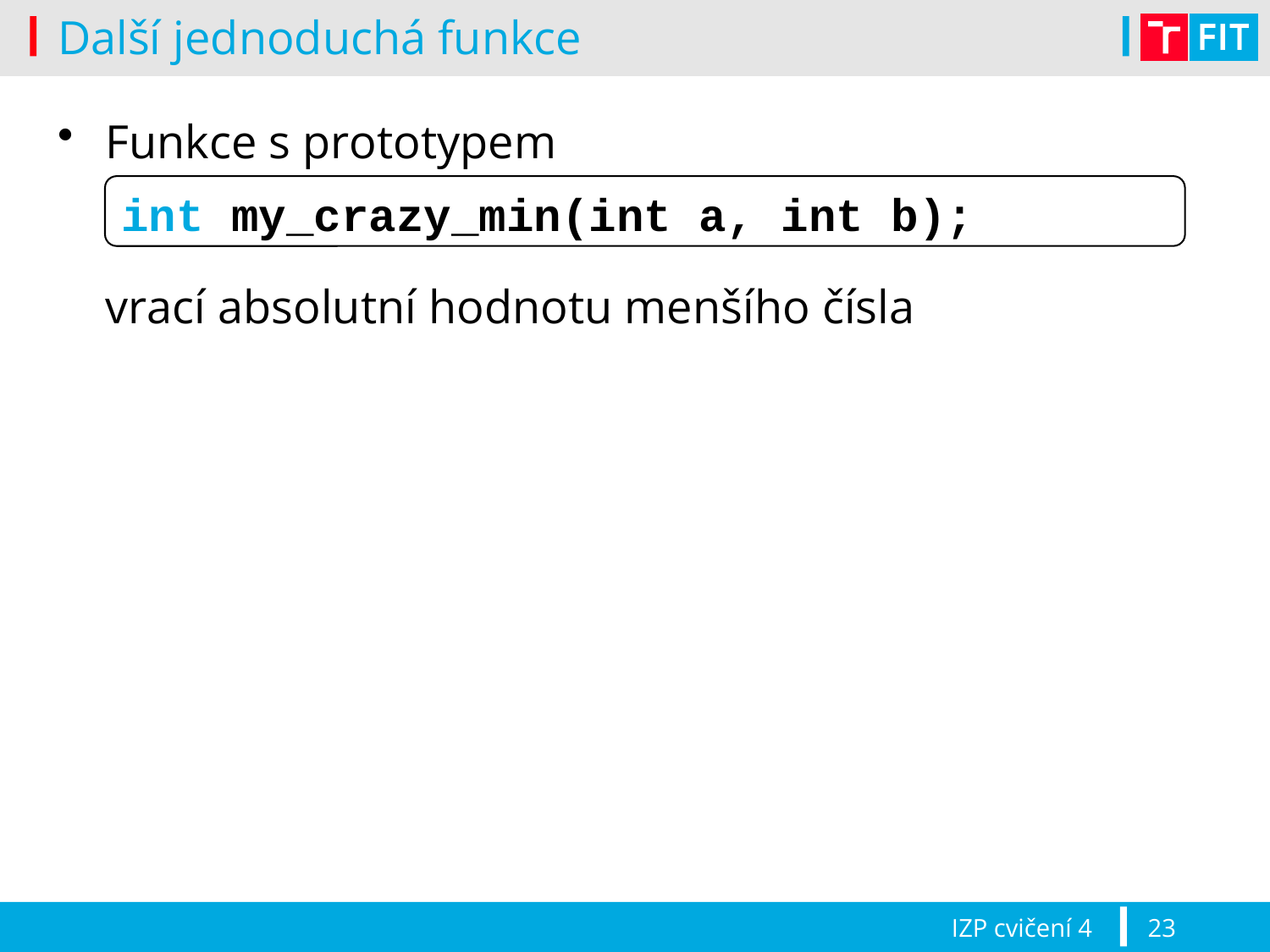

# Další jednoduchá funkce
Funkce s prototypem
vrací absolutní hodnotu menšího čísla

int my_crazy_min(int a, int b);
IZP cvičení 4
23